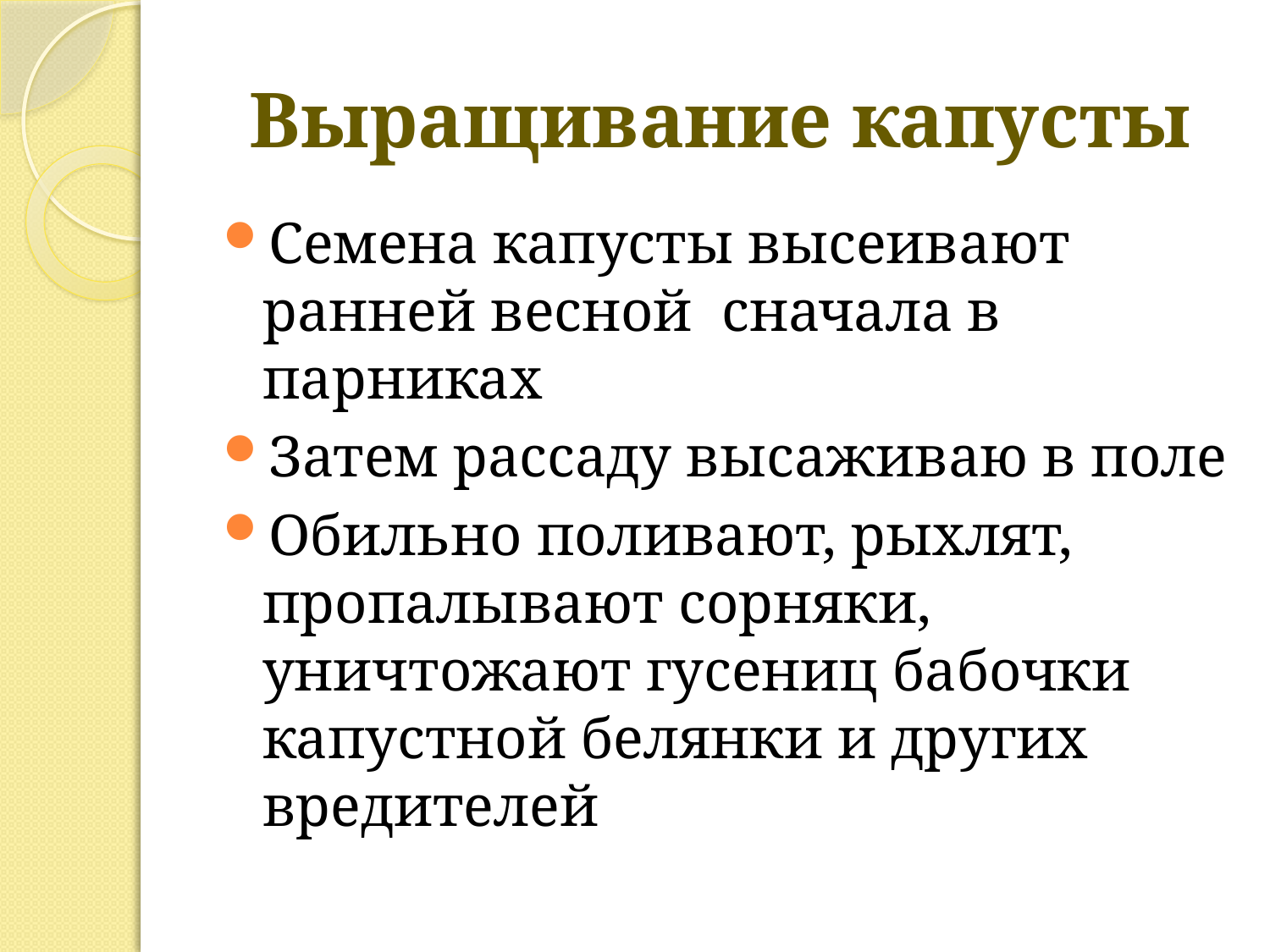

# Выращивание капусты
Семена капусты высеивают ранней весной  сначала в парниках
Затем рассаду высаживаю в поле
Обильно поливают, рыхлят, пропалывают сорняки, уничтожают гусениц бабочки капустной белянки и других вредителей